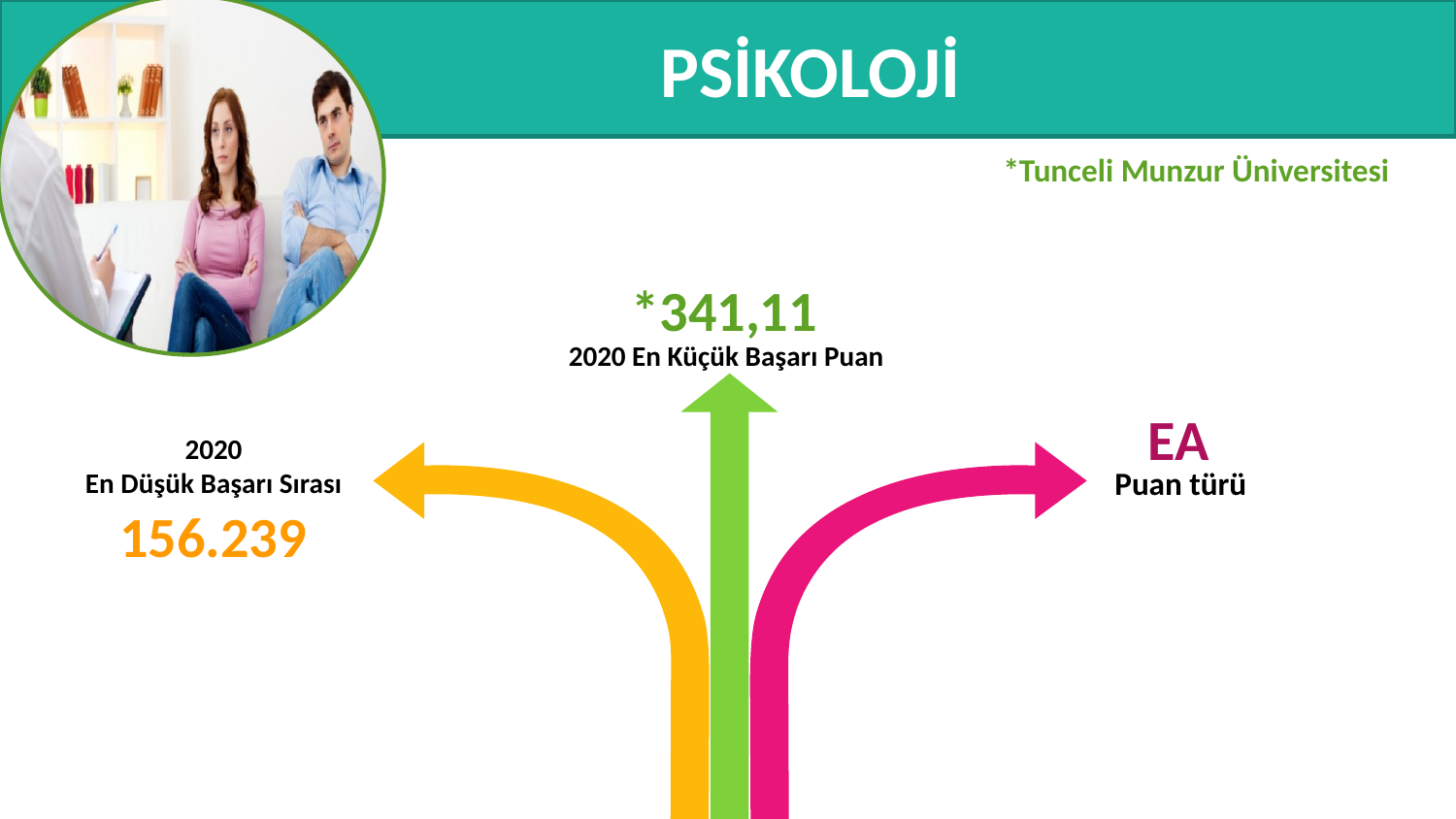

# PSİKOLOJİ
*Tunceli Munzur Üniversitesi
*341,11
2020 En Küçük Başarı Puan

EA
Puan türü
2020
En Düşük Başarı Sırası
156.239